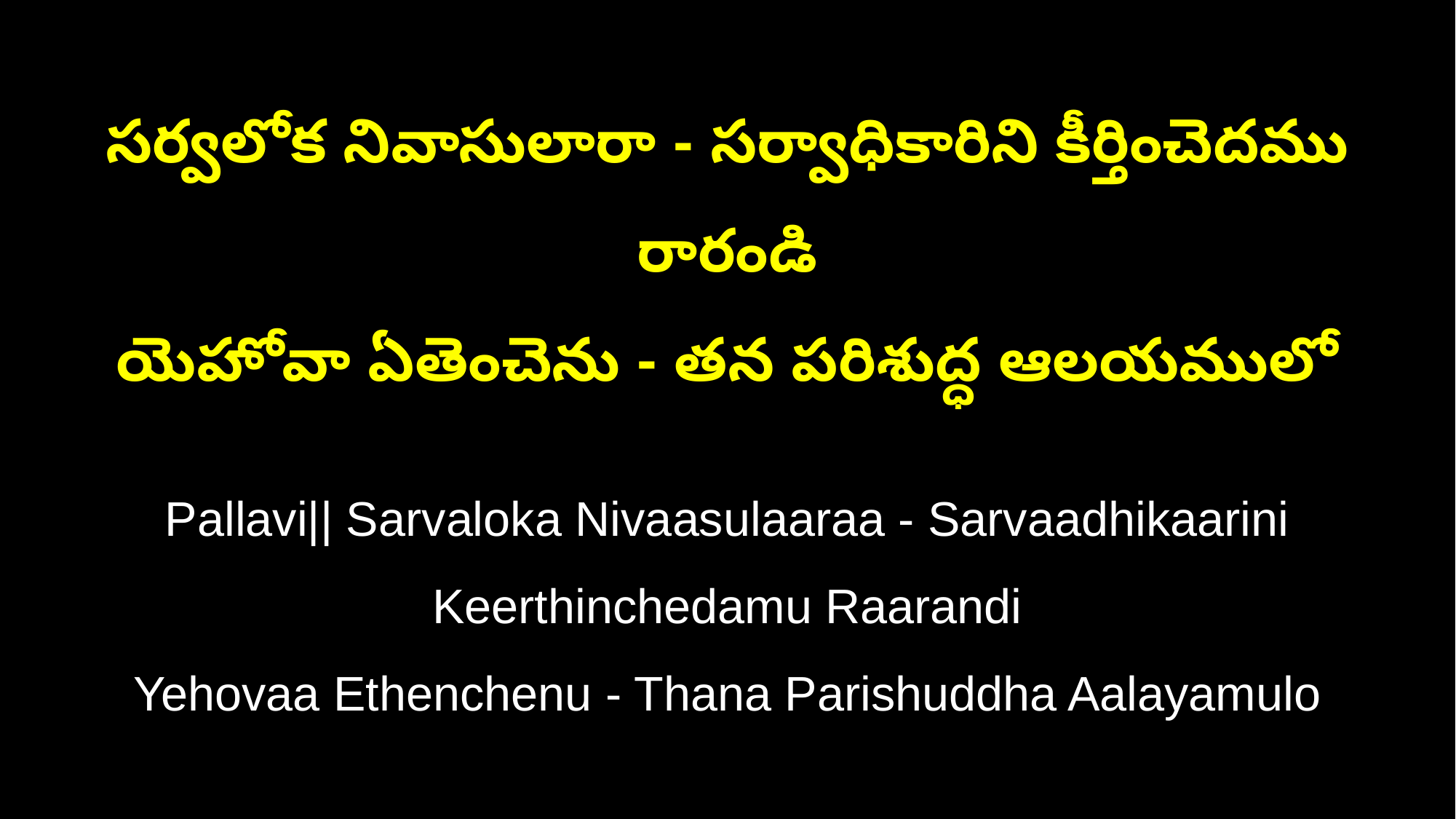

సర్వలోక నివాసులారా - సర్వాధికారిని కీర్తించెదము రారండి
యెహోవా ఏతెంచెను - తన పరిశుద్ధ ఆలయములో
Pallavi|| Sarvaloka Nivaasulaaraa - Sarvaadhikaarini Keerthinchedamu Raarandi
Yehovaa Ethenchenu - Thana Parishuddha Aalayamulo